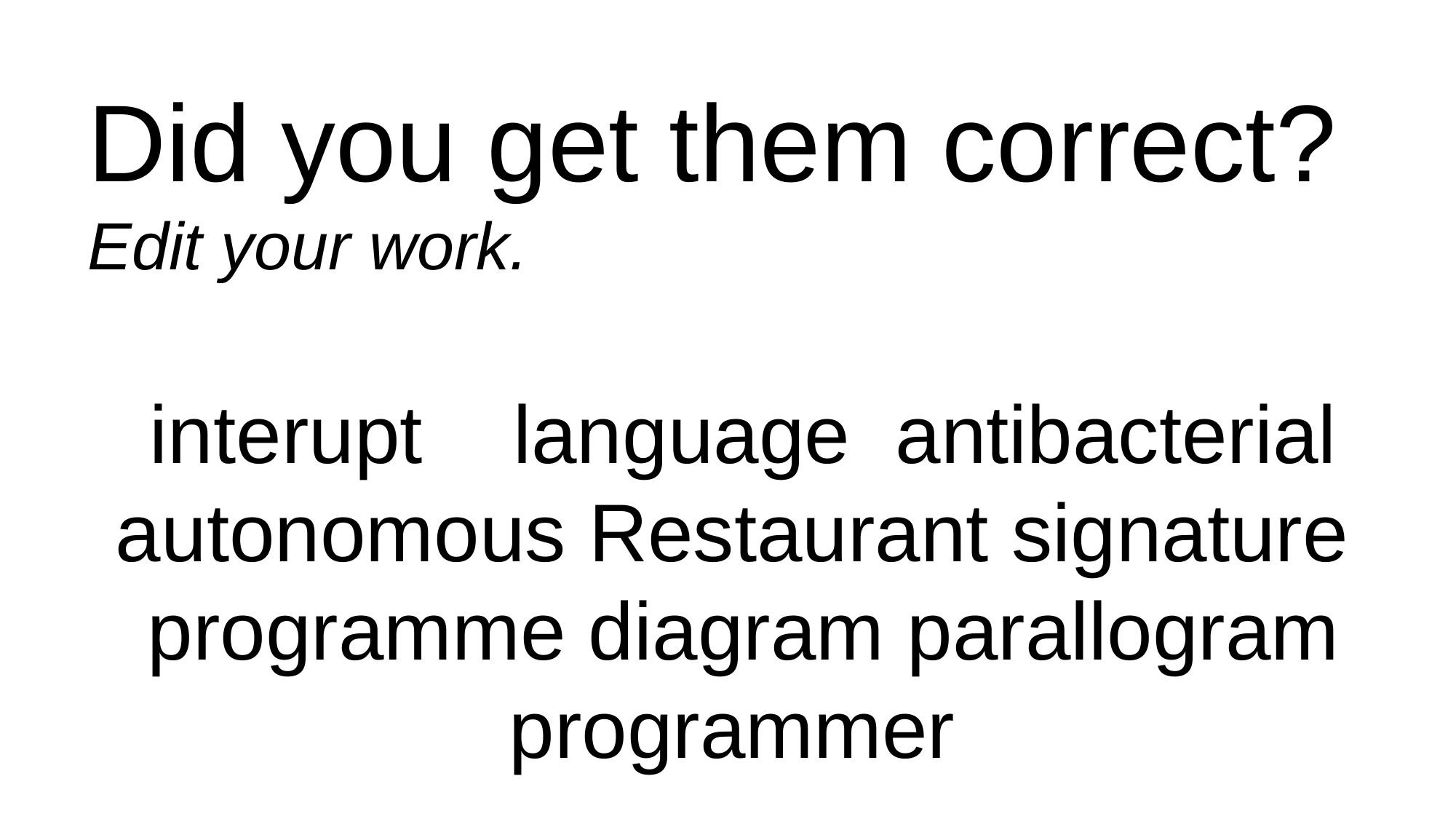

Did you get them correct?
Edit your work.

interupt    language  antibacterial autonomous Restaurant signature  programme diagram parallogram programmer